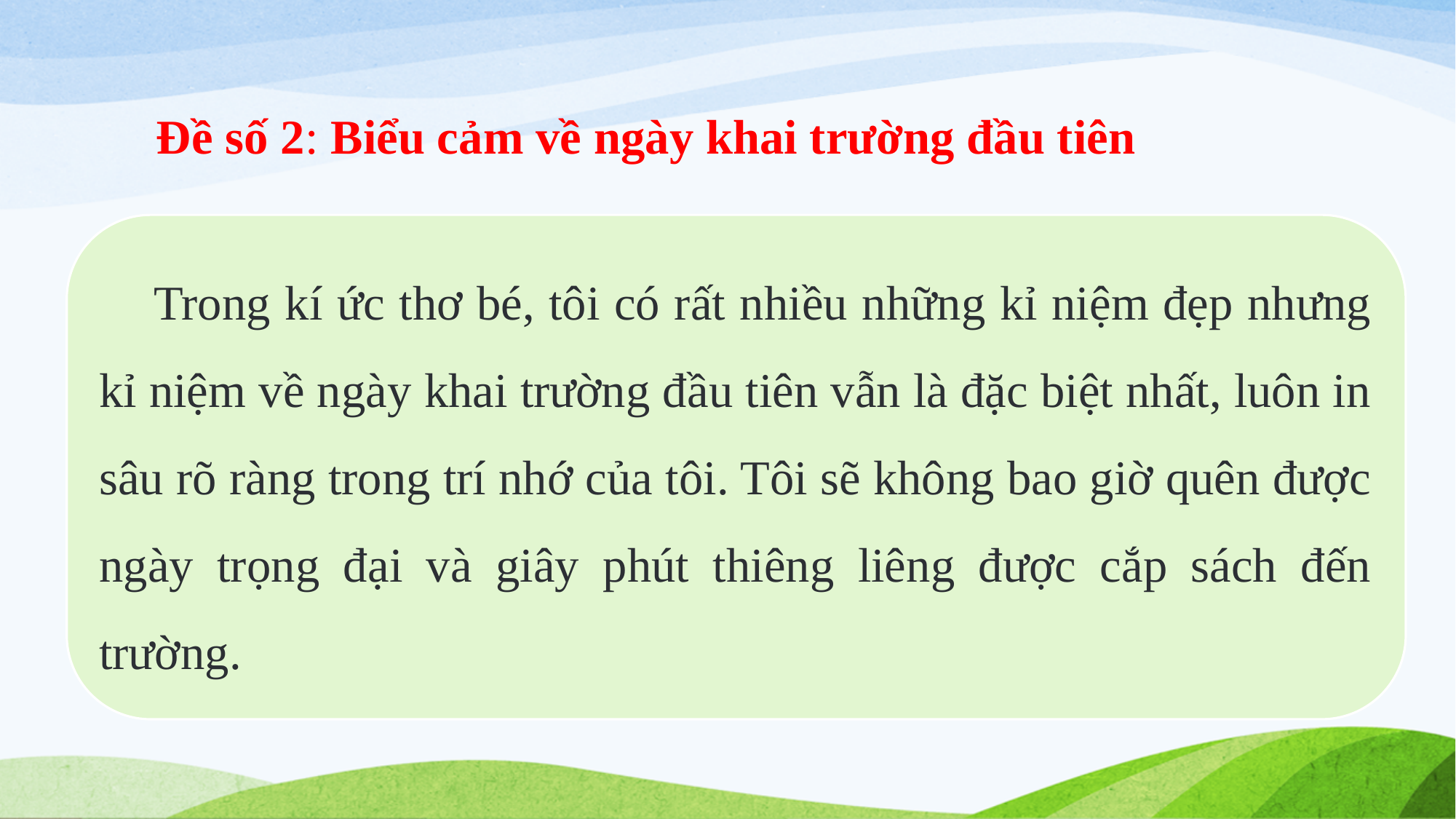

Đề số 2: Biểu cảm về ngày khai trường đầu tiên

Trong kí ức thơ bé, tôi có rất nhiều những kỉ niệm đẹp nhưng kỉ niệm về ngày khai trường đầu tiên vẫn là đặc biệt nhất, luôn in sâu rõ ràng trong trí nhớ của tôi. Tôi sẽ không bao giờ quên được ngày trọng đại và giây phút thiêng liêng được cắp sách đến trường.